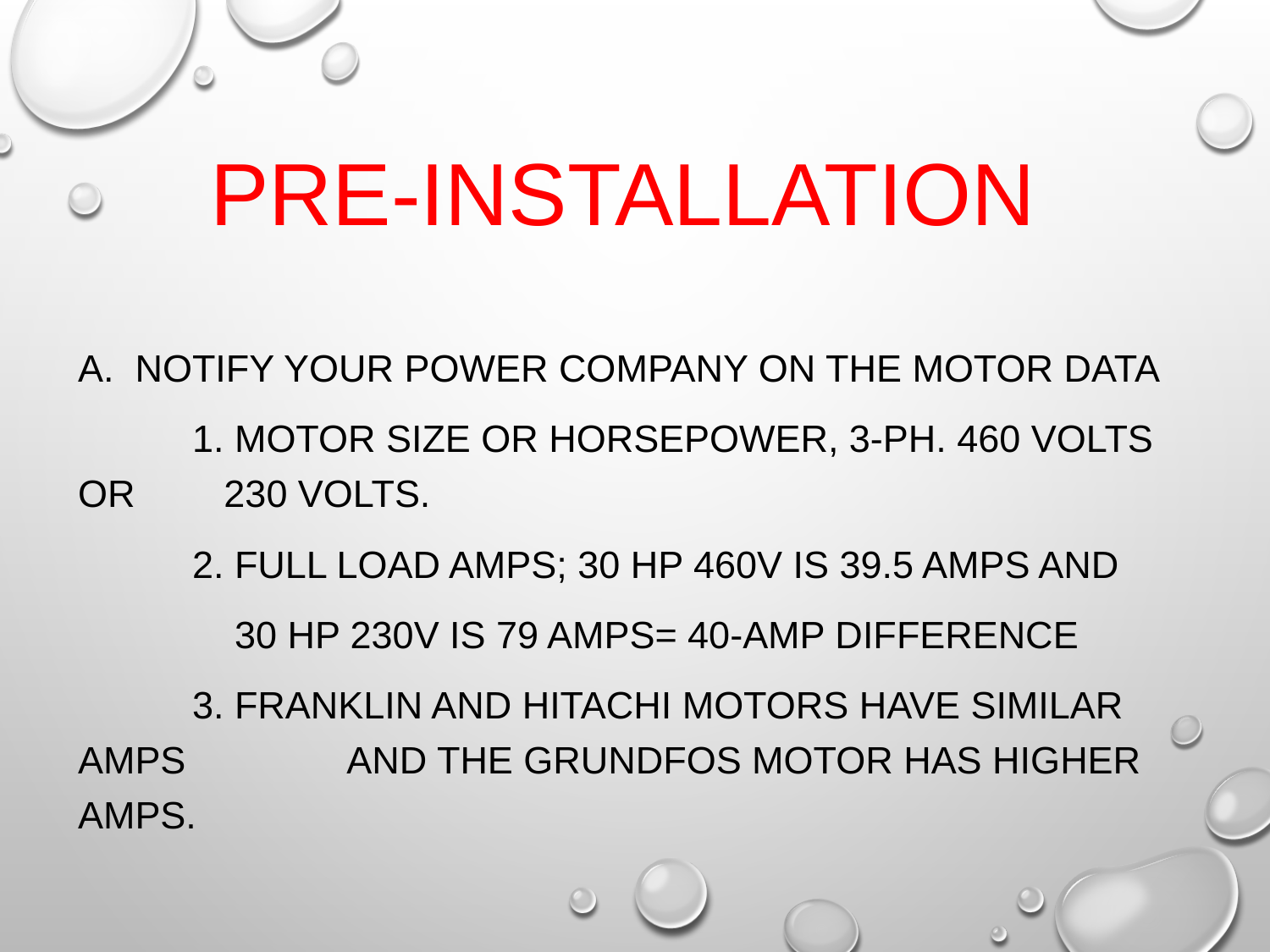

# Pre-Installation
Notify your power company on the motor data
	1. Motor size or horsepower, 3-ph. 460 volts or 	   230 volts.
	2. Full load amps; 30 hp 460v is 39.5 amps and
	    30 hp 230V is 79 amps= 40-amp difference
	3. Franklin and Hitachi motors have similar amps 	    and the Grundfos motor has higher amps.